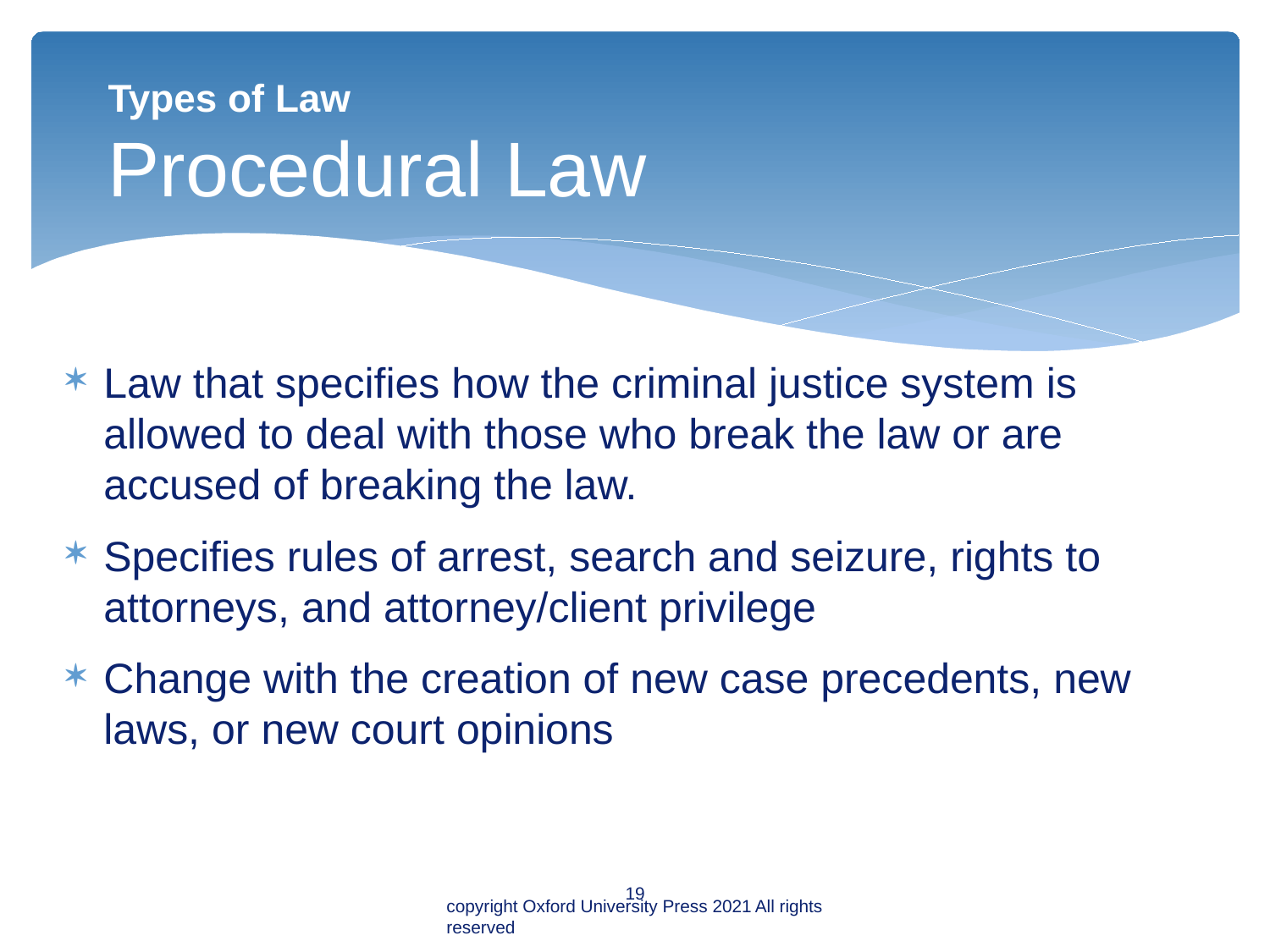

# Types of Law Procedural Law
Law that specifies how the criminal justice system is allowed to deal with those who break the law or are accused of breaking the law.
Specifies rules of arrest, search and seizure, rights to attorneys, and attorney/client privilege
Change with the creation of new case precedents, new laws, or new court opinions
19
copyright Oxford University Press 2021 All rights reserved